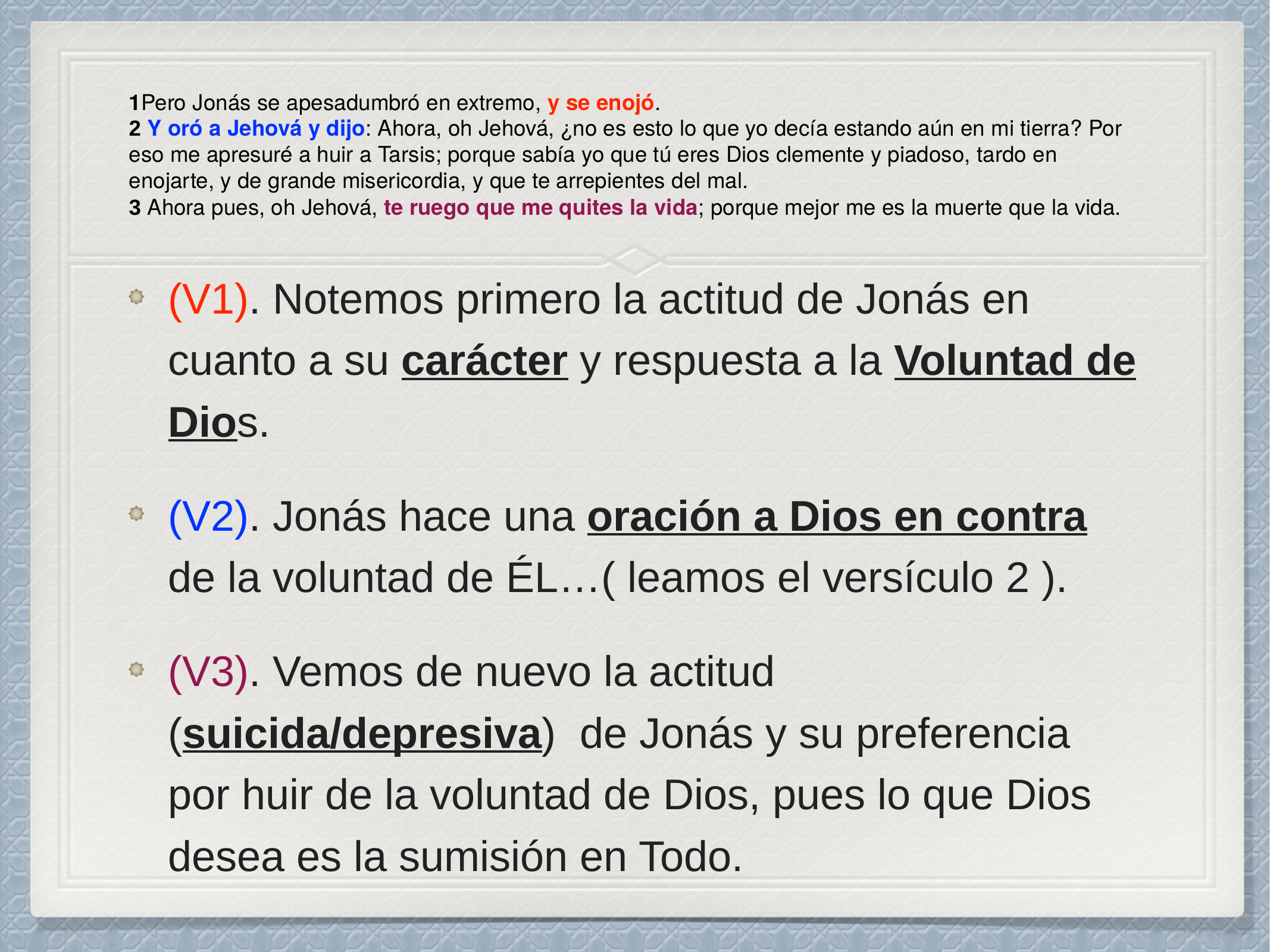

# 1Pero Jonás se apesadumbró en extremo, y se enojó.
2 Y oró a Jehová y dijo: Ahora, oh Jehová, ¿no es esto lo que yo decía estando aún en mi tierra? Por eso me apresuré a huir a Tarsis; porque sabía yo que tú eres Dios clemente y piadoso, tardo en enojarte, y de grande misericordia, y que te arrepientes del mal.
3 Ahora pues, oh Jehová, te ruego que me quites la vida; porque mejor me es la muerte que la vida.
(V1). Notemos primero la actitud de Jonás en cuanto a su carácter y respuesta a la Voluntad de Dios.
(V2). Jonás hace una oración a Dios en contra de la voluntad de ÉL…( leamos el versículo 2 ).
(V3). Vemos de nuevo la actitud (suicida/depresiva)  de Jonás y su preferencia por huir de la voluntad de Dios, pues lo que Dios desea es la sumisión en Todo.